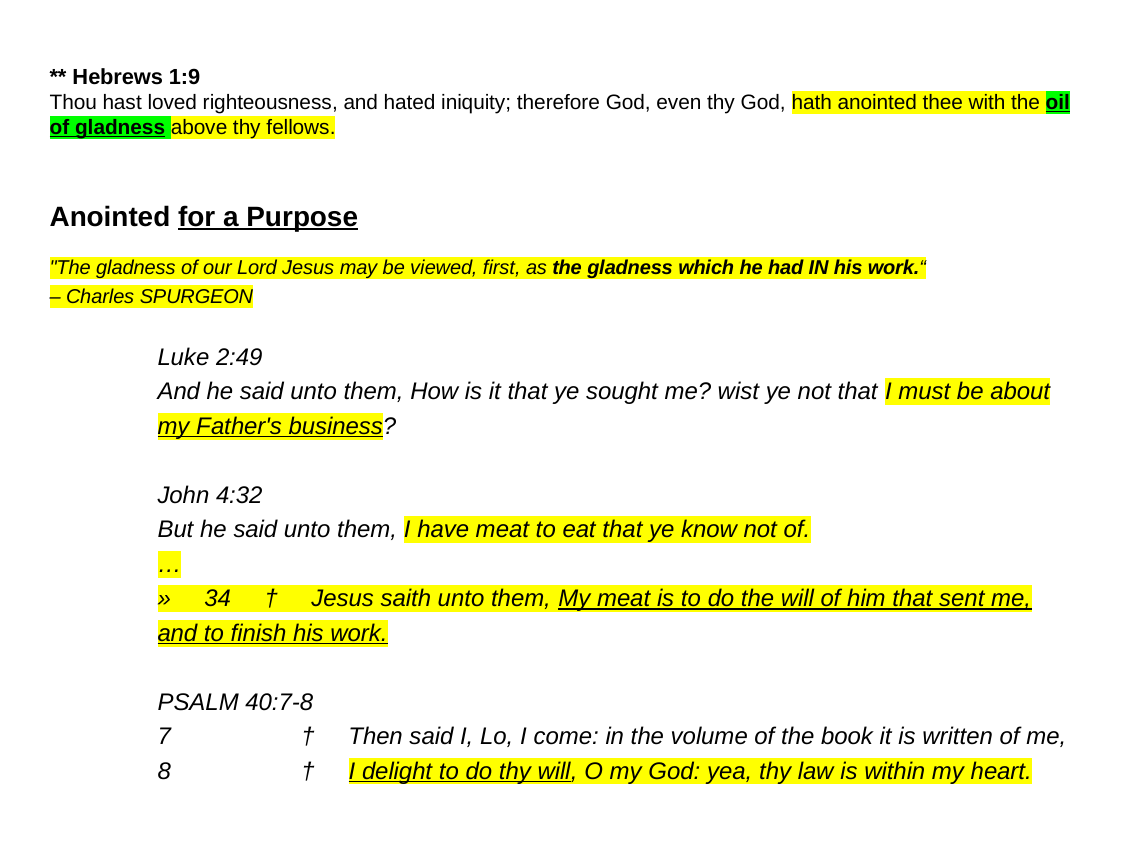

# ** Hebrews 1:9
Thou hast loved righteousness, and hated iniquity; therefore God, even thy God, hath anointed thee with the oil of gladness above thy fellows.
Anointed for a Purpose
"The gladness of our Lord Jesus may be viewed, first, as the gladness which he had IN his work.“
– Charles SPURGEON
Luke 2:49
And he said unto them, How is it that ye sought me? wist ye not that I must be about my Father's business?

John 4:32
But he said unto them, I have meat to eat that ye know not of.
…
»     34     †     Jesus saith unto them, My meat is to do the will of him that sent me, and to finish his work.

PSALM 40:7-8
7 	†     Then said I, Lo, I come: in the volume of the book it is written of me,
8 	†     I delight to do thy will, O my God: yea, thy law is within my heart.